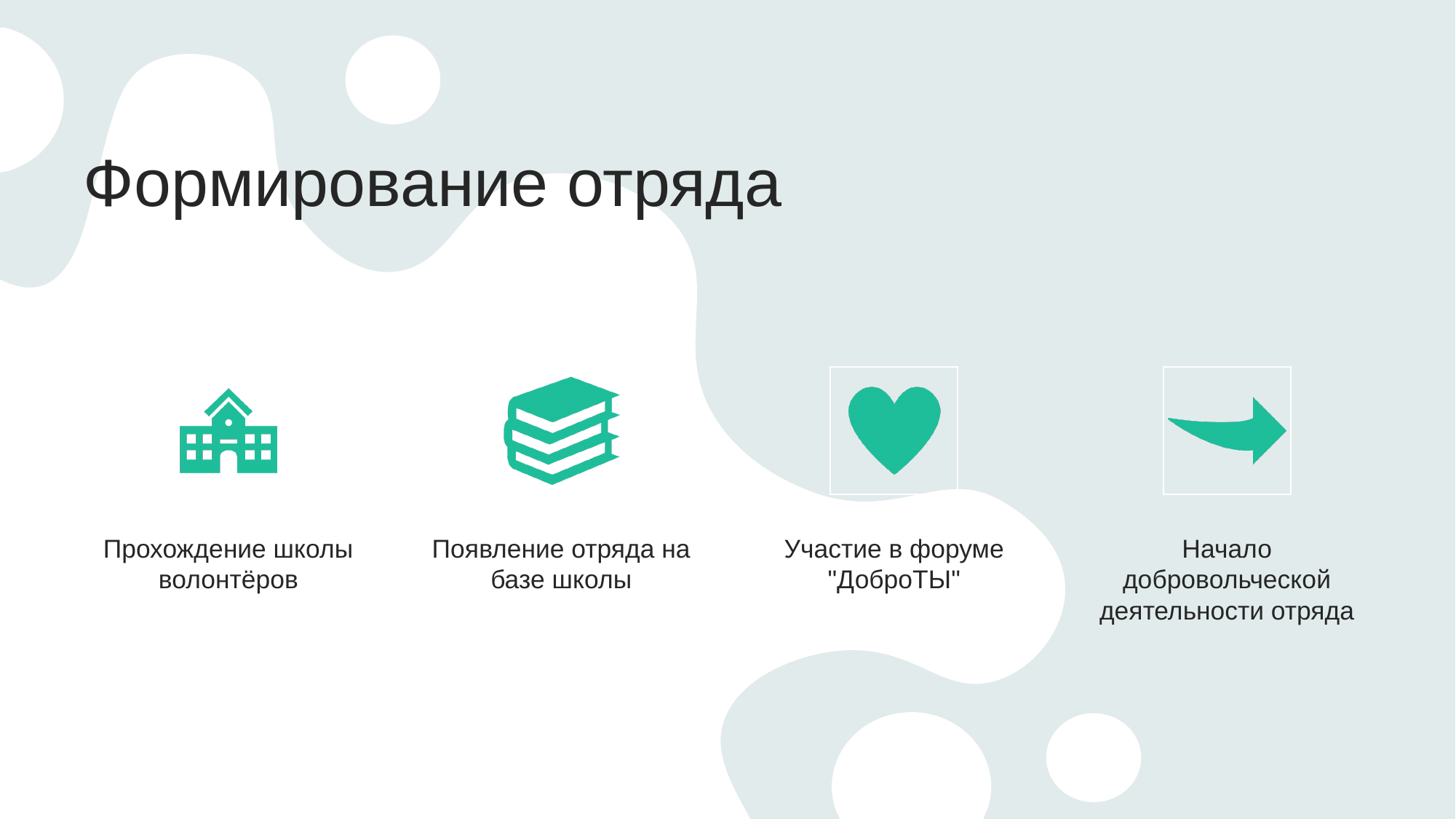

# Формирование отряда
Прохождение школы волонтёров
Появление отряда на базе школы
Участие в форуме "ДоброТЫ"
Начало добровольческой деятельности отряда